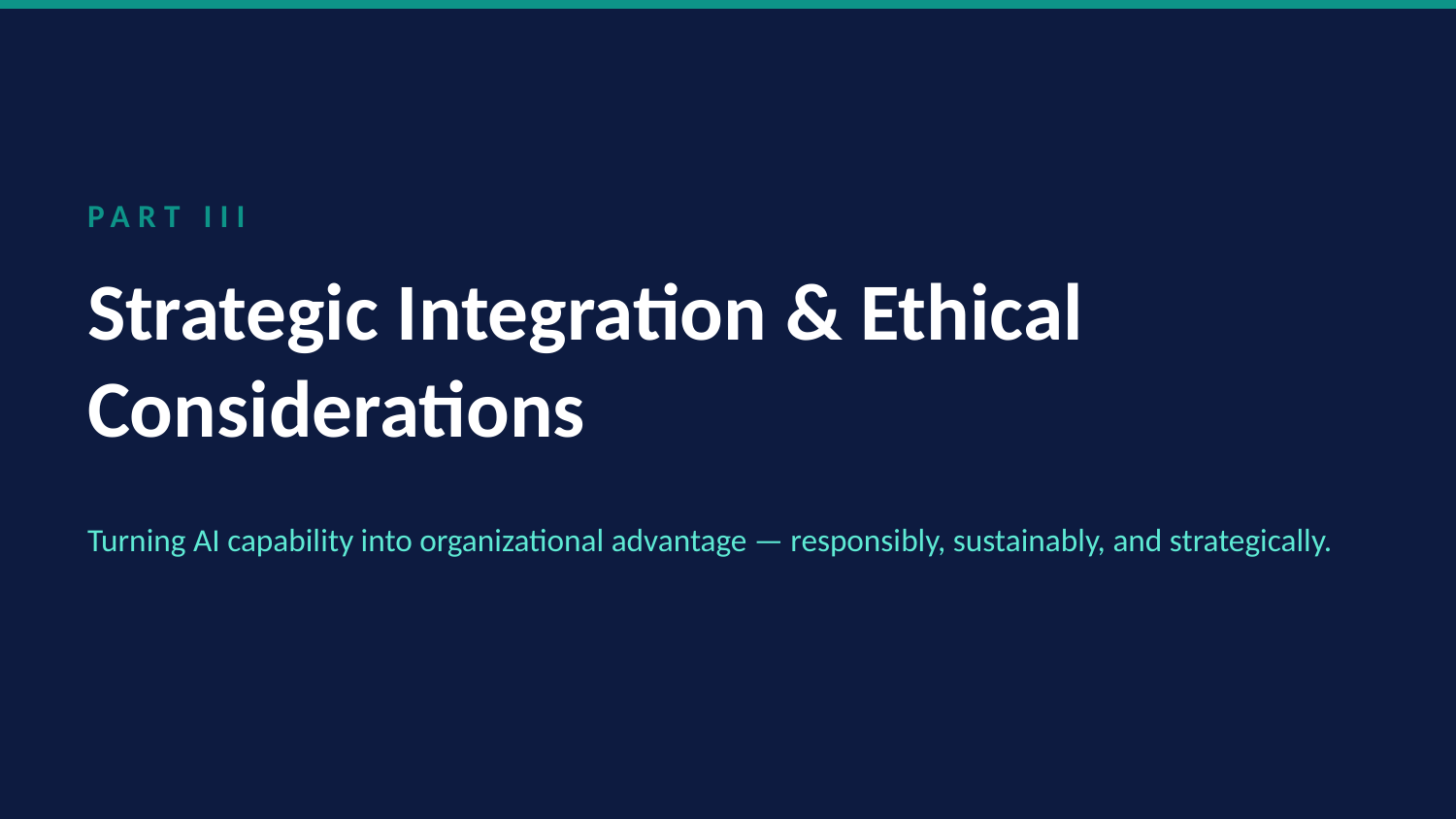

PART III
Strategic Integration & Ethical Considerations
Turning AI capability into organizational advantage — responsibly, sustainably, and strategically.